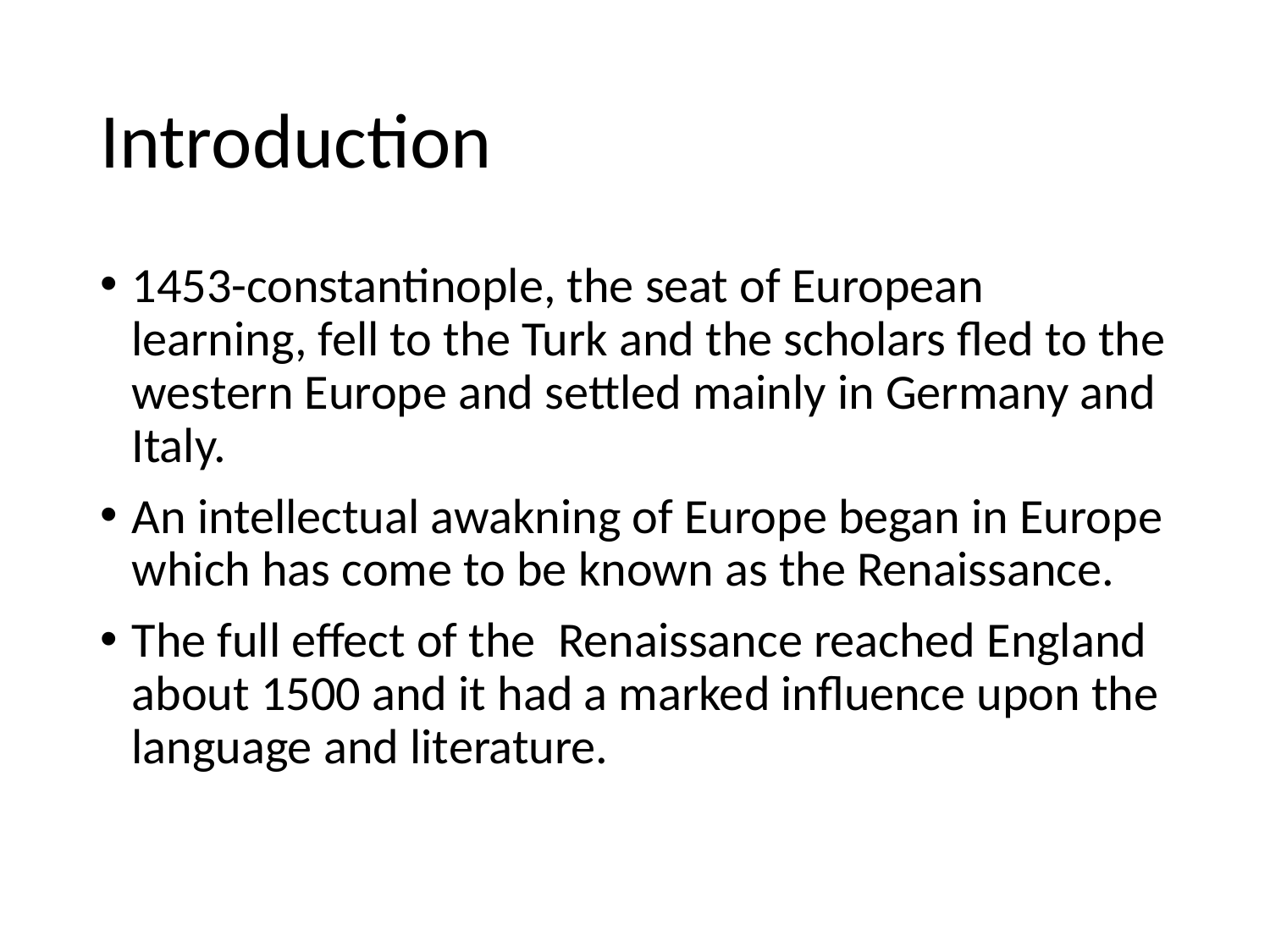

# Introduction
1453-constantinople, the seat of European learning, fell to the Turk and the scholars fled to the western Europe and settled mainly in Germany and Italy.
An intellectual awakning of Europe began in Europe which has come to be known as the Renaissance.
The full effect of the  Renaissance reached England about 1500 and it had a marked influence upon the language and literature.